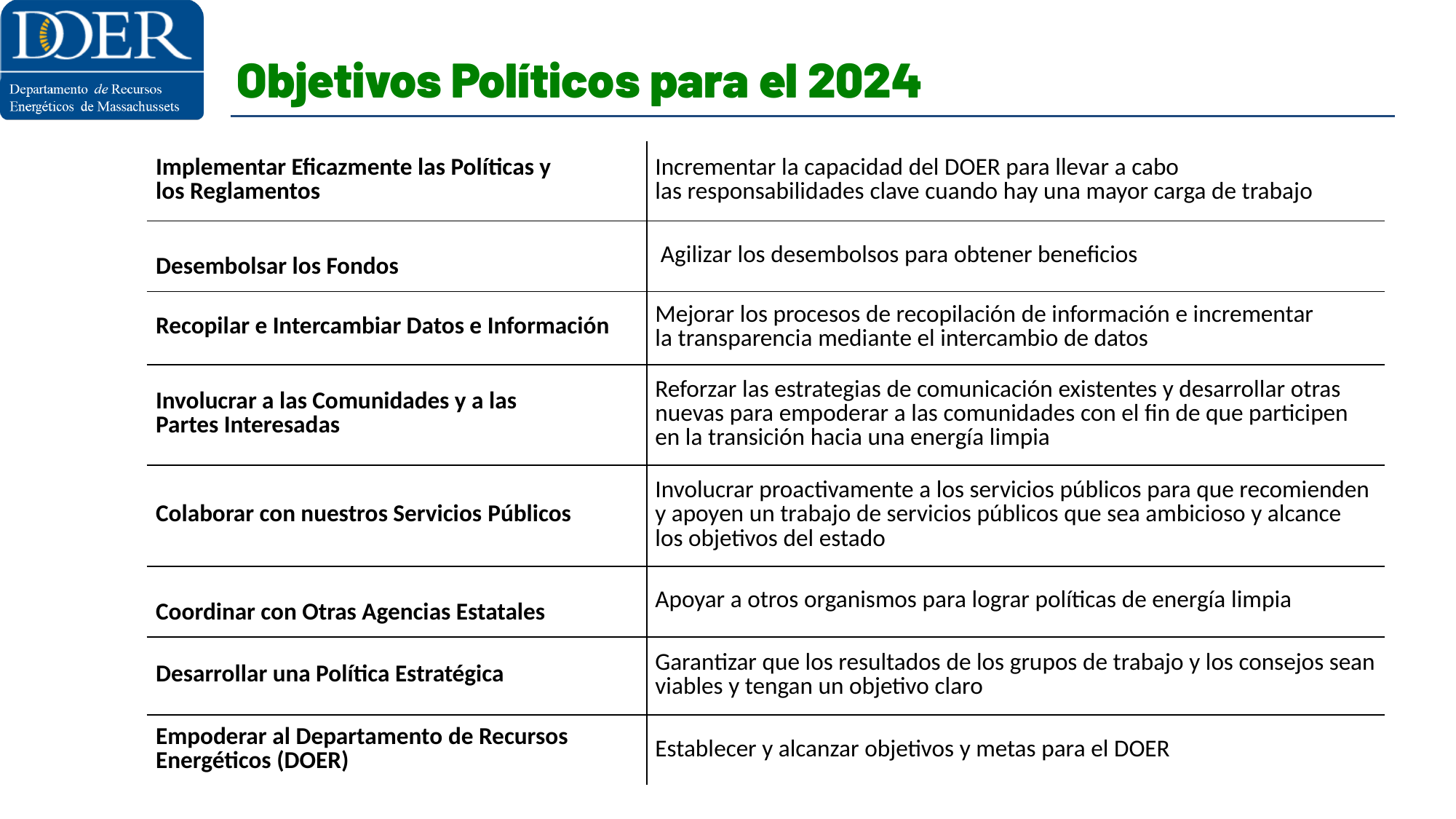

Objetivos Políticos para el 2024
| Implementar Eficazmente las Políticas y los Reglamentos​ | Incrementar la capacidad del DOER para llevar a cabo las responsabilidades clave cuando hay una mayor carga de trabajo |
| --- | --- |
| ​ Desembolsar los Fondos​ | Agilizar los desembolsos para obtener beneficios​ |
| Recopilar e Intercambiar Datos e Información​ | Mejorar los procesos de recopilación de información e incrementar la transparencia mediante el intercambio de datos ​ |
| Involucrar a las Comunidades y a las Partes Interesadas​ | Reforzar las estrategias de comunicación existentes y desarrollar otras nuevas para empoderar a las comunidades con el fin de que participen en la transición hacia una energía limpia ​ |
| Colaborar con nuestros Servicios Públicos​ | Involucrar proactivamente a los servicios públicos para que recomienden y apoyen un trabajo de servicios públicos que sea ambicioso y alcance los objetivos del estado ​ |
| ​ Coordinar con Otras Agencias Estatales​ | Apoyar a otros organismos para lograr políticas de energía limpia​ |
| Desarrollar una Política Estratégica​ | Garantizar que los resultados de los grupos de trabajo y los consejos sean viables y tengan un objetivo claro ​ |
| Empoderar al Departamento de Recursos  Energéticos (DOER)​ | Establecer y alcanzar objetivos y metas para el DOER |